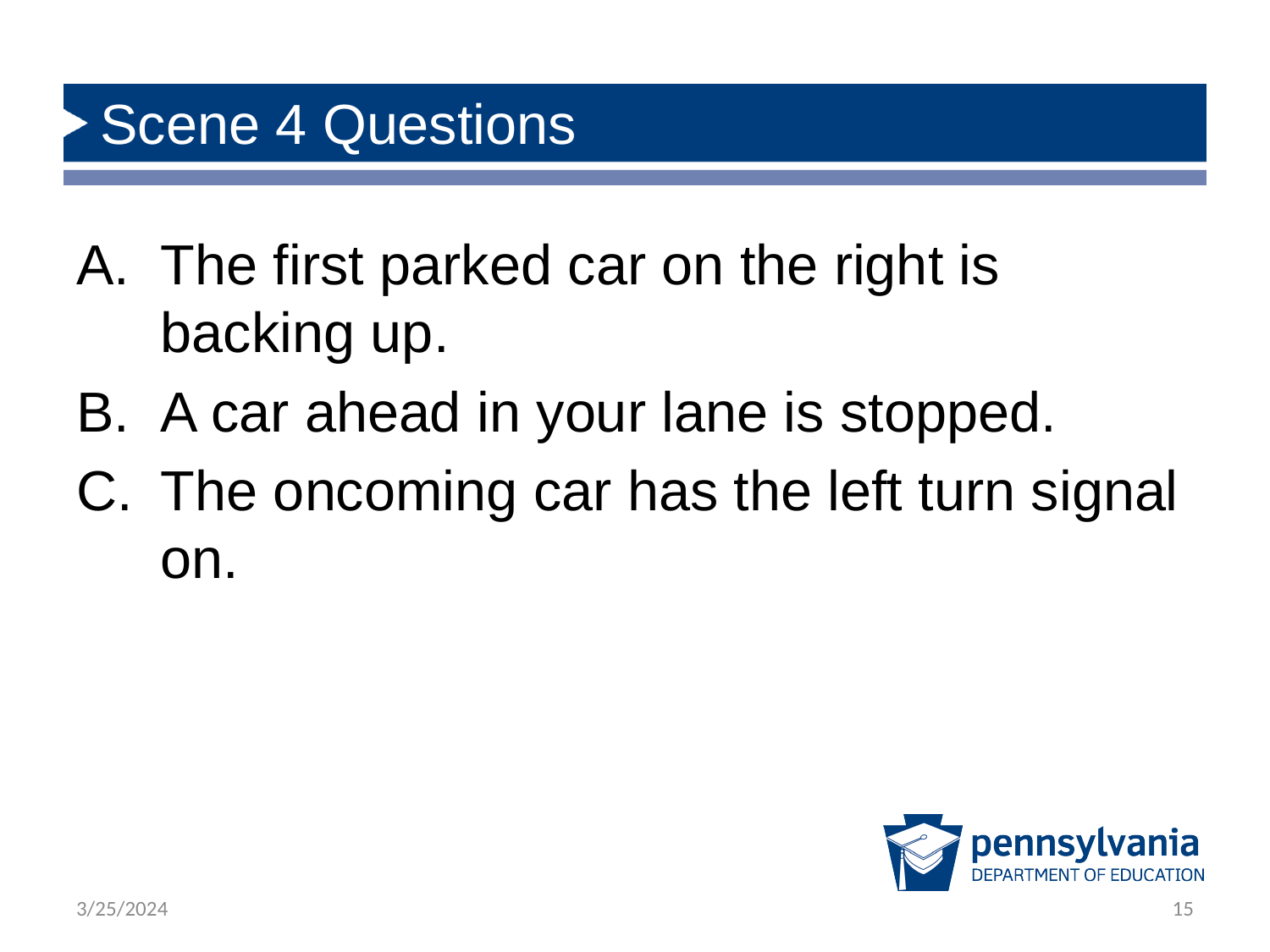

# Scene 4 Questions
The first parked car on the right is backing up.
A car ahead in your lane is stopped.
The oncoming car has the left turn signal on.

3/25/2024
15